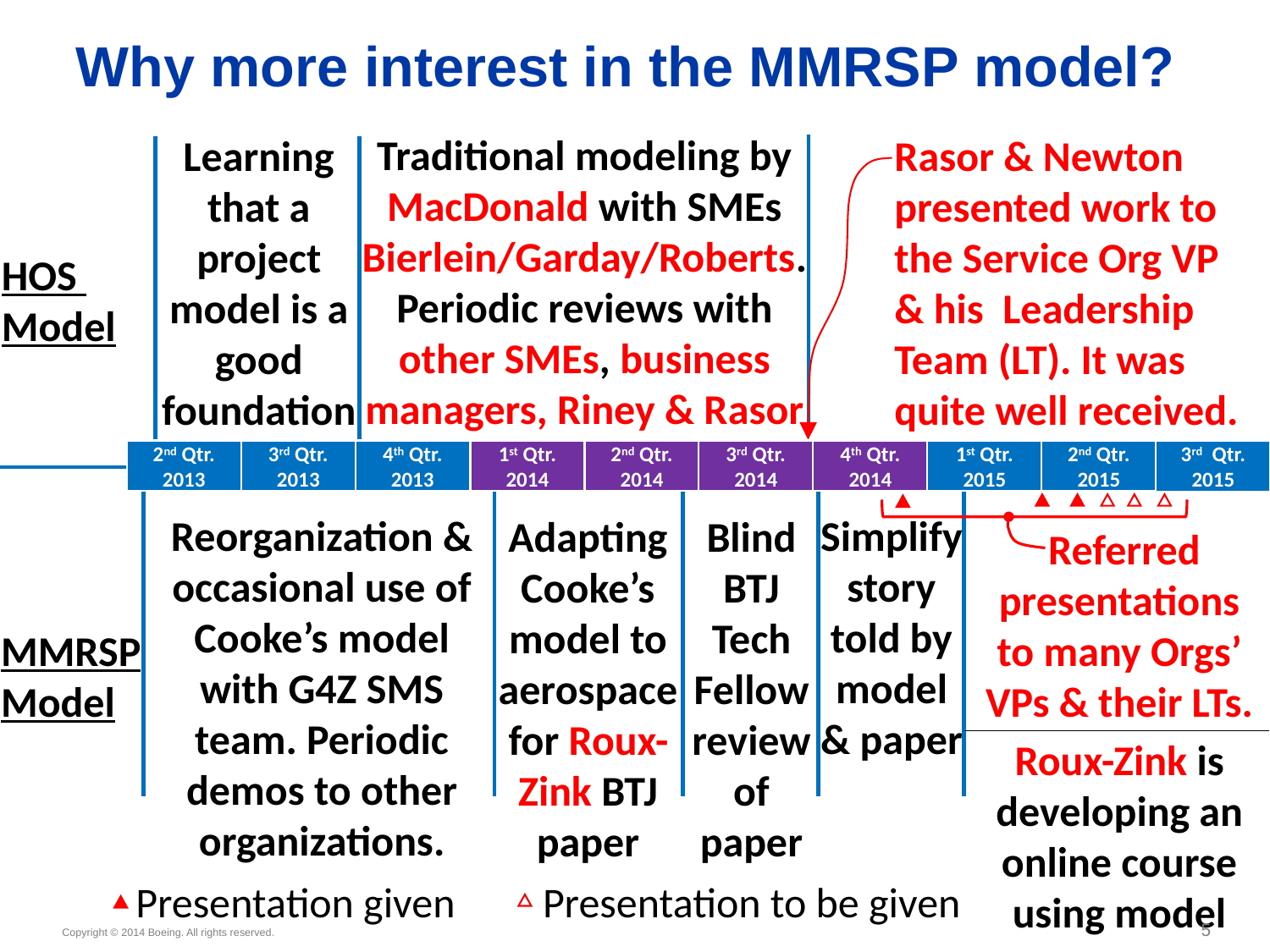

Why more interest in the MMRSP model?
Traditional modeling by MacDonald with SMEs Bierlein/Garday/Roberts. Periodic reviews with other SMEs, business managers, Riney & Rasor
Learning that a project model is a good foundation
Rasor & Newton presented work to the Service Org VP & his  Leadership Team (LT). It was quite well received.

HOS
Model

2nd Qtr. 2013
3rd Qtr. 2013
4th Qtr. 2013
1st Qtr. 2014
2nd Qtr. 2014
3rd Qtr. 2014
4th Qtr. 2014
1st Qtr. 2015
2nd Qtr. 2015
3rd  Qtr. 2015

Reorganization & occasional use of Cooke’s model with G4Z SMS team. Periodic demos to other organizations.
Simplify story told by model & paper
Adapting Cooke’s model to aerospace for Roux-Zink BTJ paper
Blind BTJ Tech Fellow review of paper
 Referred presentations to many Orgs’ VPs & their LTs.

MMRSP Model
Roux-Zink is developing an online course using model
Presentation given
Presentation to be given

 5